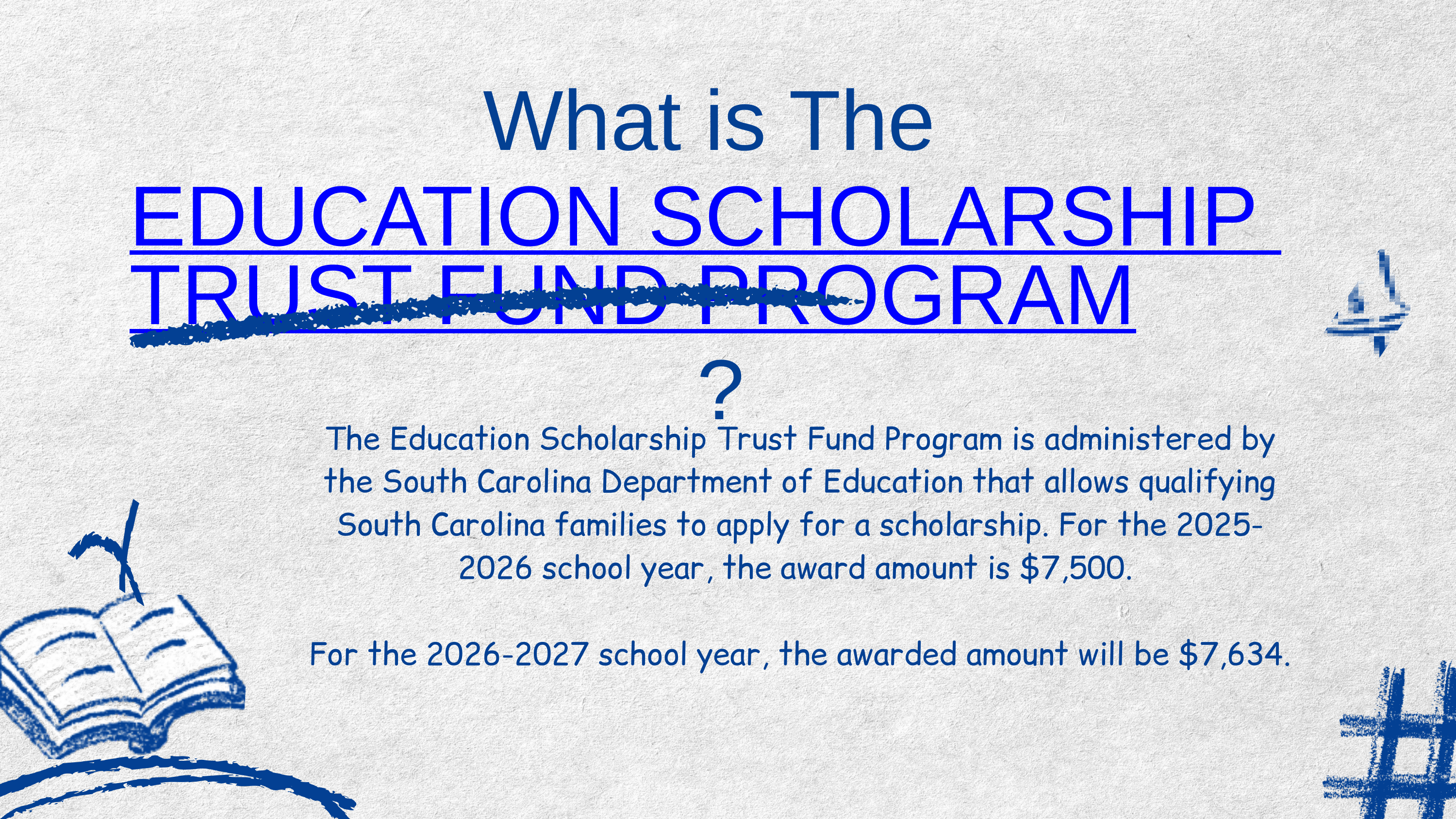

What is The EDUCATION SCHOLARSHIP TRUST FUND PROGRAM?

The Education Scholarship Trust Fund Program is administered by the South Carolina Department of Education that allows qualifying South Carolina families to apply for a scholarship. For the 2025-2026 school year, the award amount is $7,500.

For the 2026-2027 school year, the awarded amount will be $7,634.